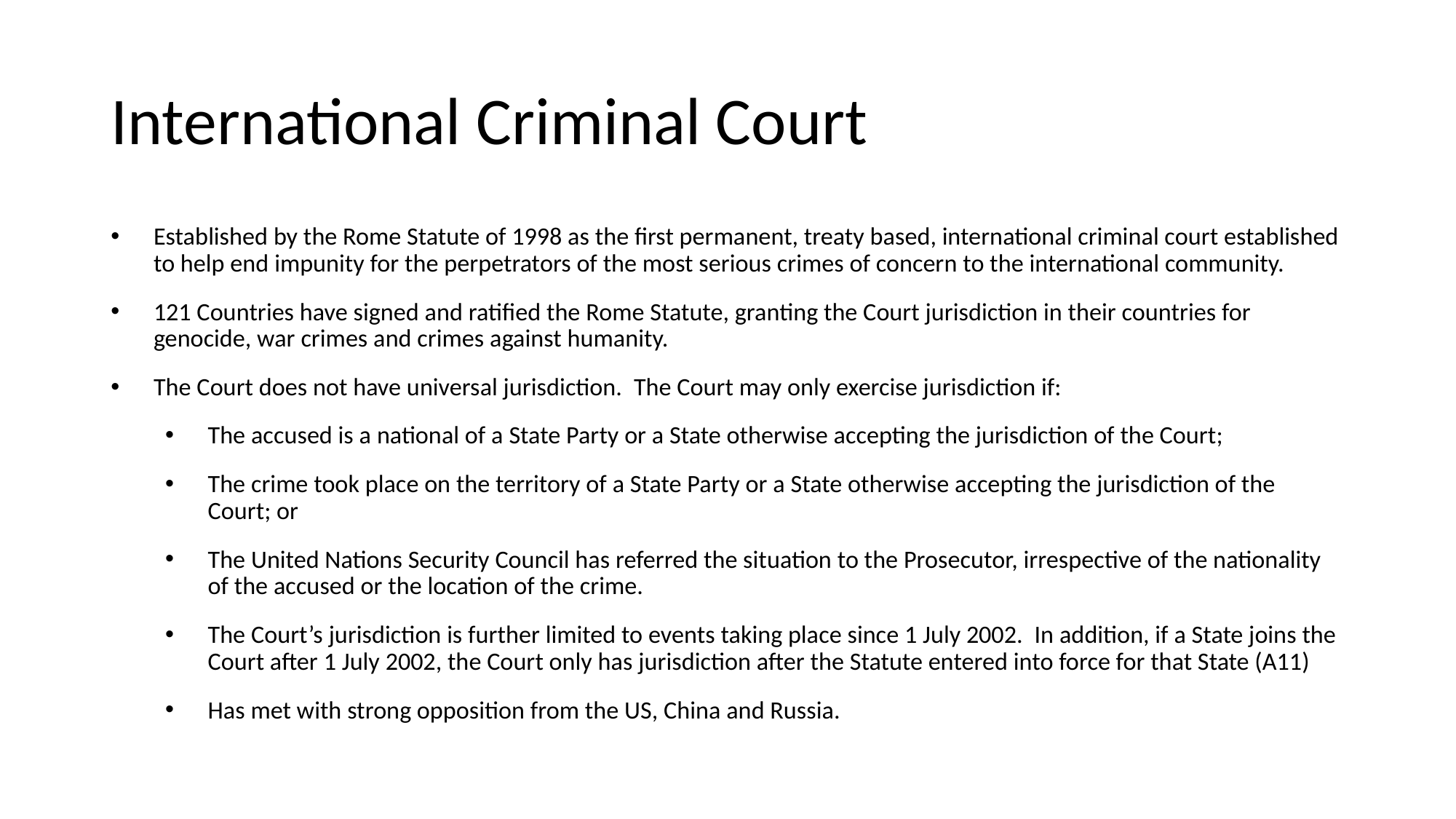

# International Criminal Court
Established by the Rome Statute of 1998 as the first permanent, treaty based, international criminal court established to help end impunity for the perpetrators of the most serious crimes of concern to the international community.
121 Countries have signed and ratified the Rome Statute, granting the Court jurisdiction in their countries for genocide, war crimes and crimes against humanity.
The Court does not have universal jurisdiction.  The Court may only exercise jurisdiction if:
The accused is a national of a State Party or a State otherwise accepting the jurisdiction of the Court;
The crime took place on the territory of a State Party or a State otherwise accepting the jurisdiction of the Court; or
The United Nations Security Council has referred the situation to the Prosecutor, irrespective of the nationality of the accused or the location of the crime.
The Court’s jurisdiction is further limited to events taking place since 1 July 2002.  In addition, if a State joins the Court after 1 July 2002, the Court only has jurisdiction after the Statute entered into force for that State (A11)
Has met with strong opposition from the US, China and Russia.